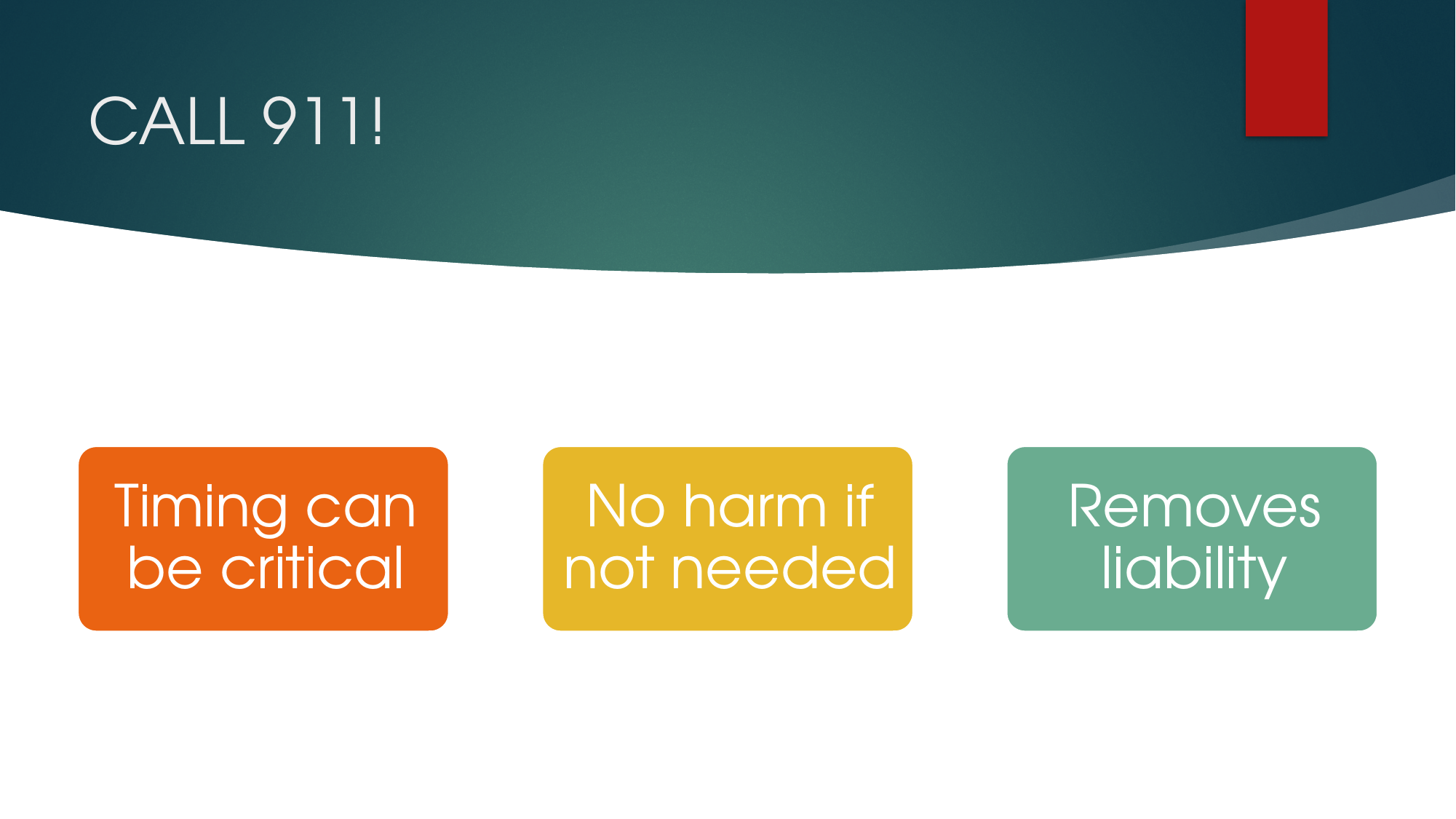

# CALL 911!

Timing can be critical
No harm if not needed
Removes liability